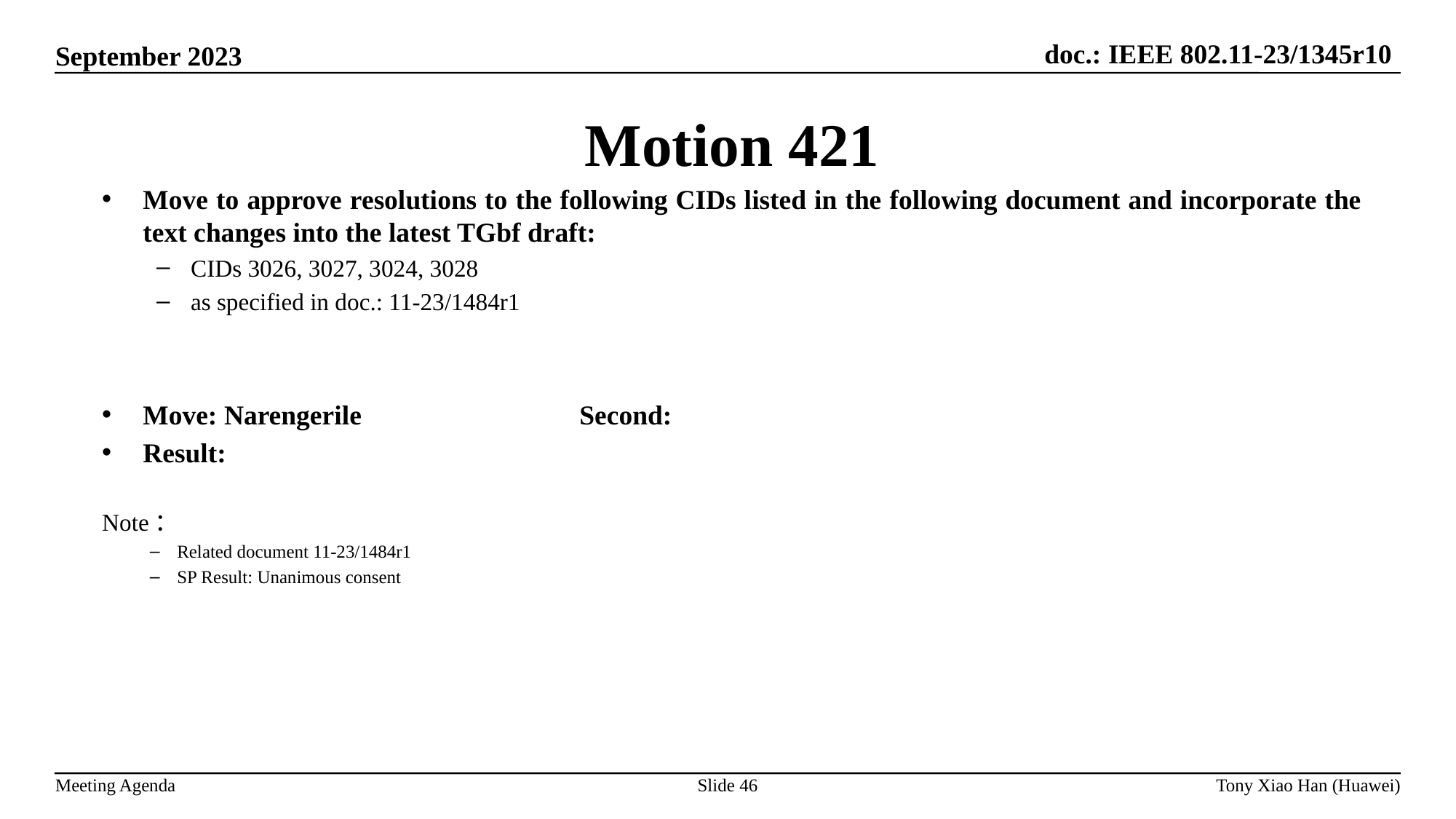

Motion 421

Move to approve resolutions to the following CIDs listed in the following document and incorporate the text changes into the latest TGbf draft:
CIDs 3026, 3027, 3024, 3028
as specified in doc.: 11-23/1484r1

Move: Narengerile		Second:
Result:

Note：
Related document 11-23/1484r1
SP Result: Unanimous consent